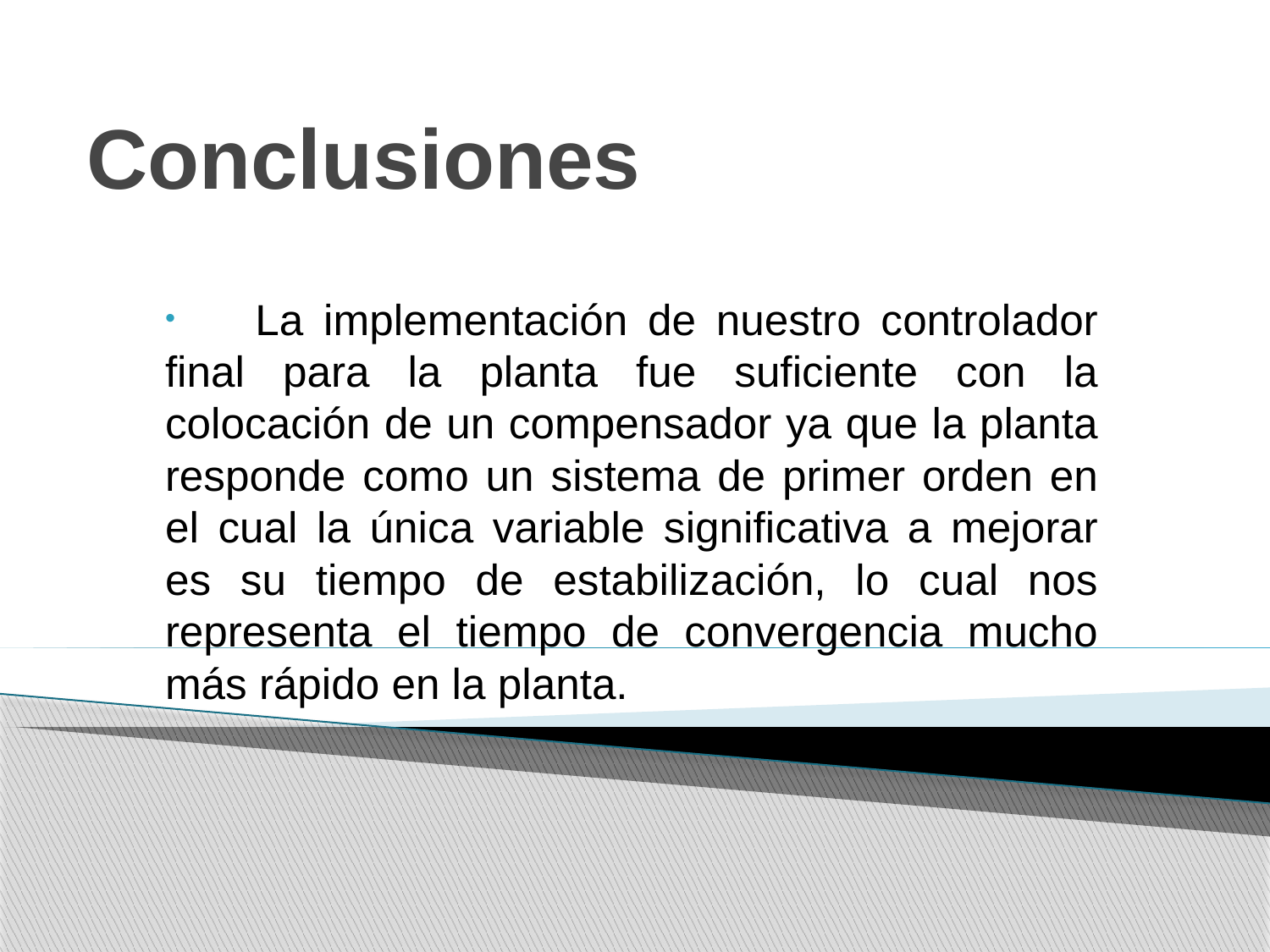

# Conclusiones
    La implementación de nuestro controlador final para la planta fue suficiente con la colocación de un compensador ya que la planta responde como un sistema de primer orden en el cual la única variable significativa a mejorar es su tiempo de estabilización, lo cual nos representa el tiempo de convergencia mucho más rápido en la planta.